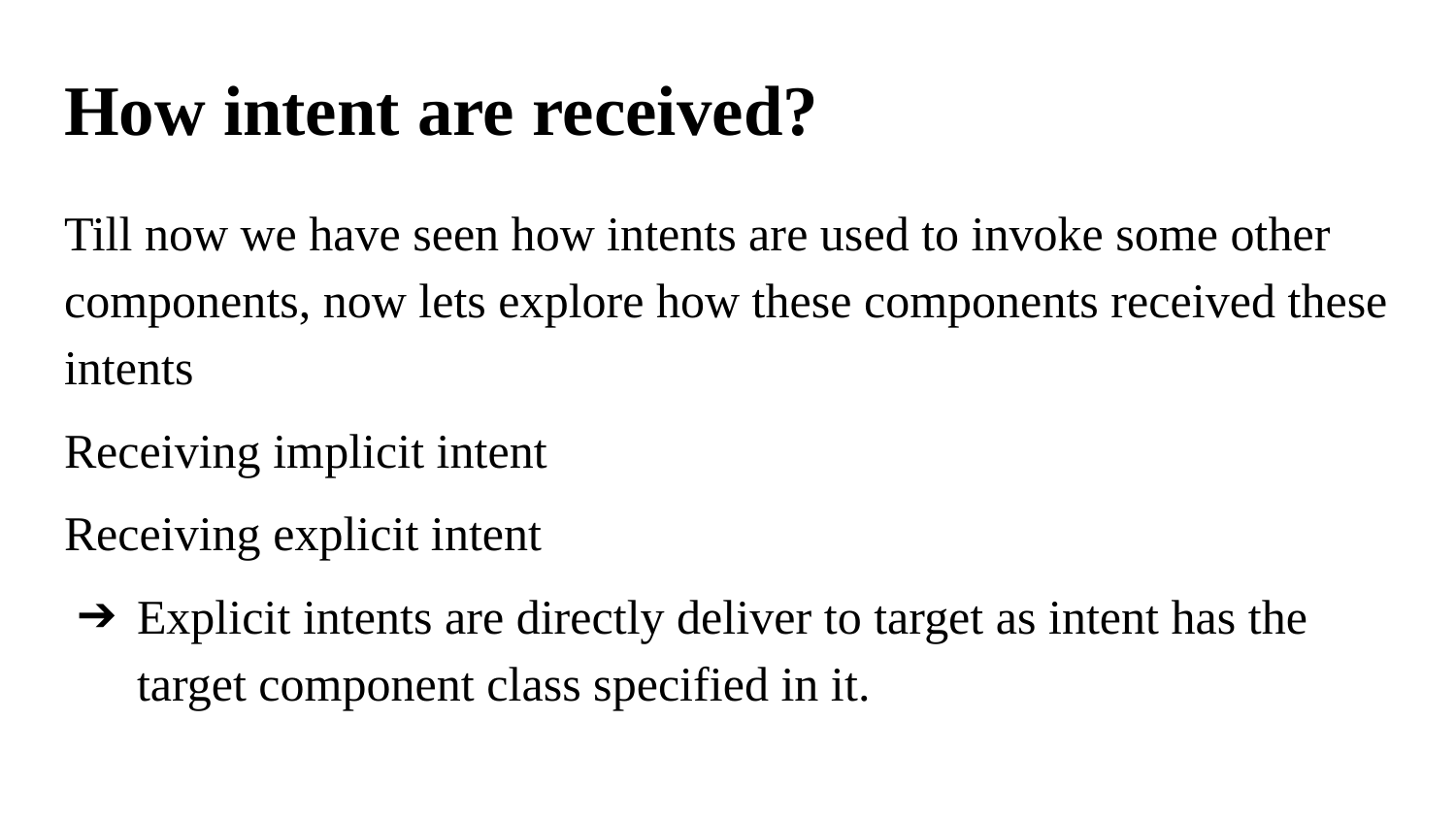

# How intent are received?
Till now we have seen how intents are used to invoke some other components, now lets explore how these components received these intents
Receiving implicit intent
Receiving explicit intent
Explicit intents are directly deliver to target as intent has the target component class specified in it.